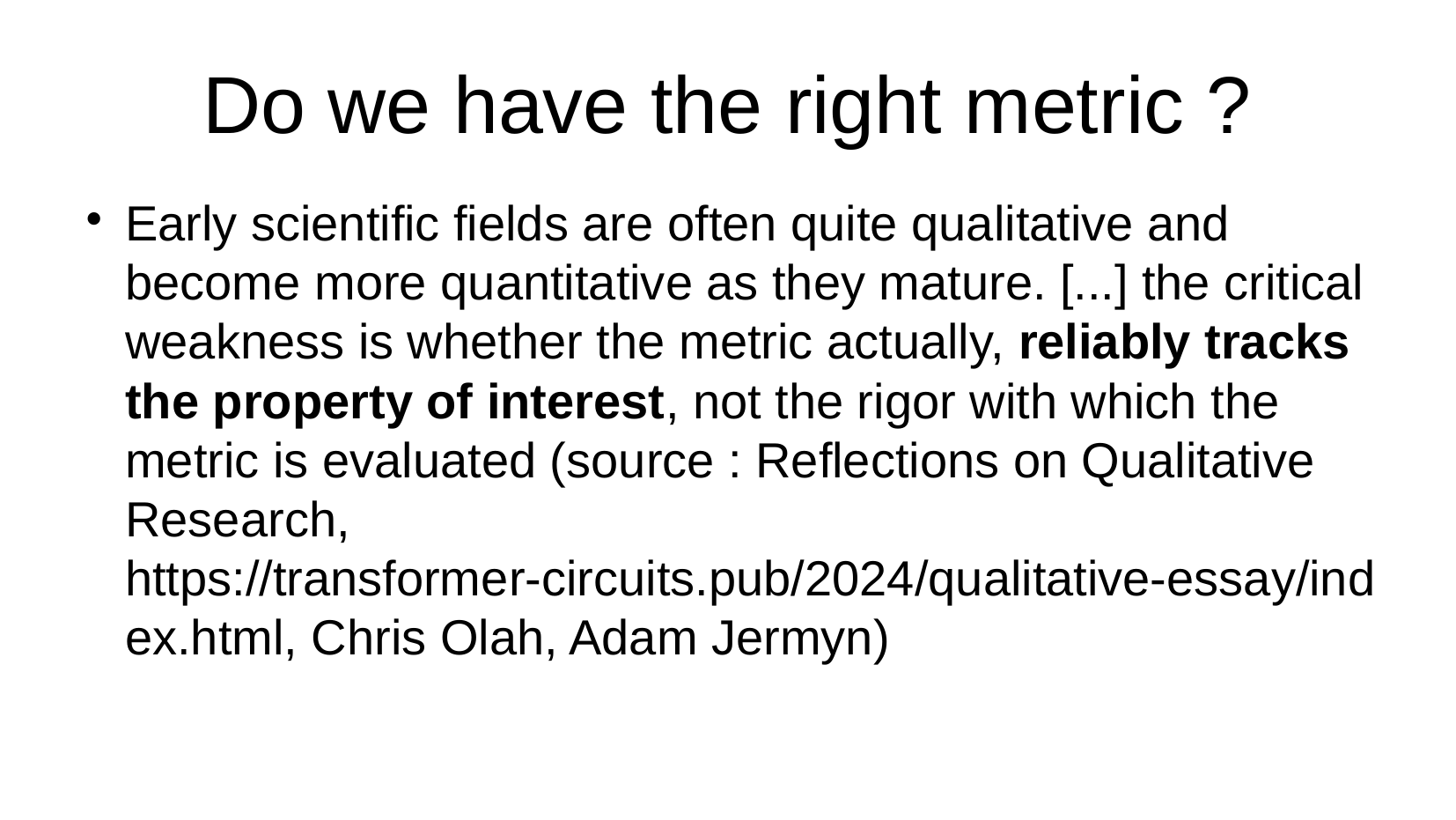

Do we have the right metric ?
Early scientific fields are often quite qualitative and become more quantitative as they mature. [...] the critical weakness is whether the metric actually, reliably tracks the property of interest, not the rigor with which the metric is evaluated (source : Reflections on Qualitative Research, https://transformer-circuits.pub/2024/qualitative-essay/index.html, Chris Olah, Adam Jermyn)